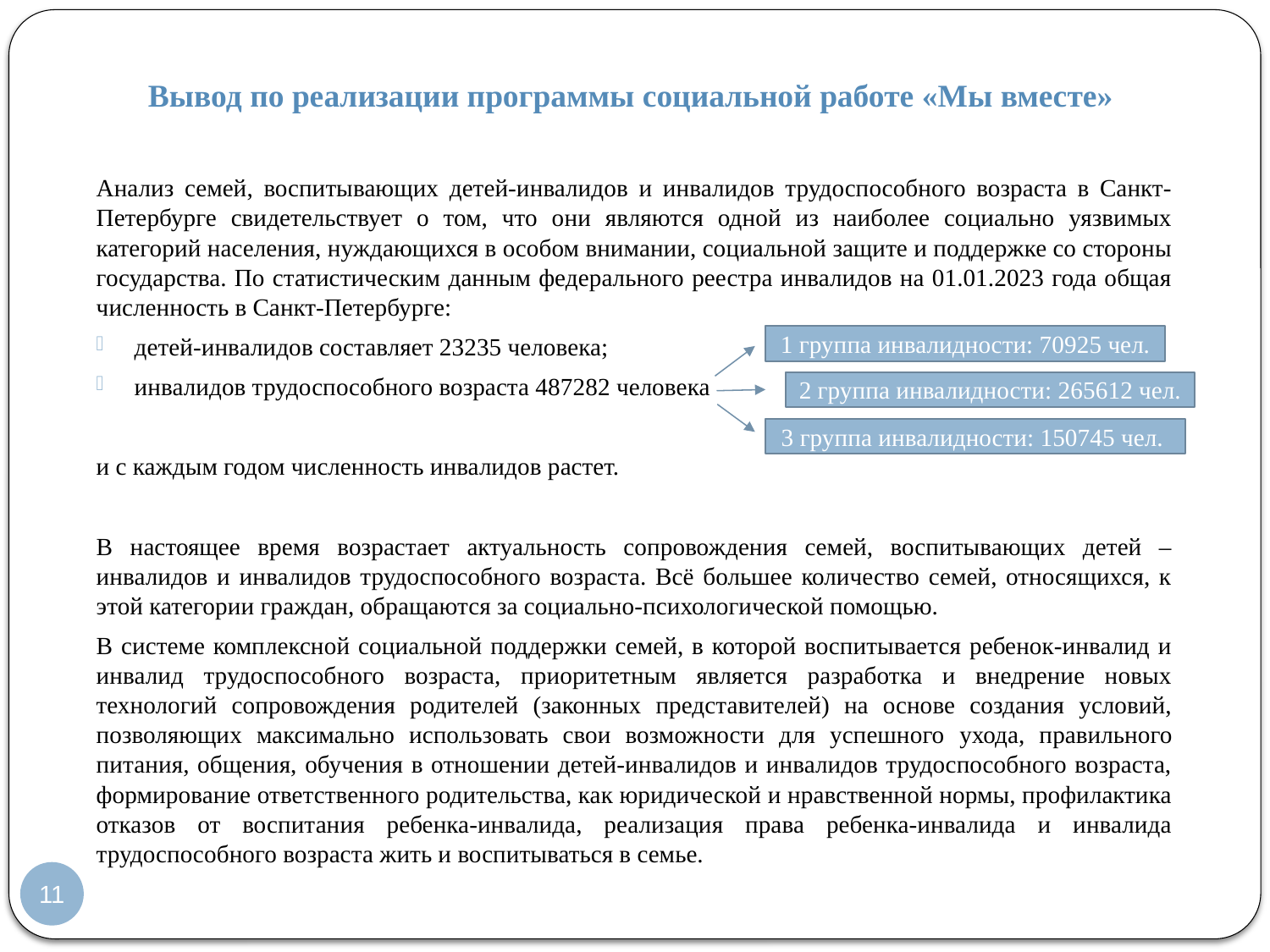

# Вывод по реализации программы социальной работе «Мы вместе»
Анализ семей, воспитывающих детей-инвалидов и инвалидов трудоспособного возраста в Санкт-Петербурге свидетельствует о том, что они являются одной из наиболее социально уязвимых категорий населения, нуждающихся в особом внимании, социальной защите и поддержке со стороны государства. По статистическим данным федерального реестра инвалидов на 01.01.2023 года общая численность в Санкт-Петербурге:
детей-инвалидов составляет 23235 человека;
инвалидов трудоспособного возраста 487282 человека

и с каждым годом численность инвалидов растет.

В настоящее время возрастает актуальность сопровождения семей, воспитывающих детей – инвалидов и инвалидов трудоспособного возраста. Всё большее количество семей, относящихся, к этой категории граждан, обращаются за социально-психологической помощью.
В системе комплексной социальной поддержки семей, в которой воспитывается ребенок-инвалид и инвалид трудоспособного возраста, приоритетным является разработка и внедрение новых технологий сопровождения родителей (законных представителей) на основе создания условий, позволяющих максимально использовать свои возможности для успешного ухода, правильного питания, общения, обучения в отношении детей-инвалидов и инвалидов трудоспособного возраста, формирование ответственного родительства, как юридической и нравственной нормы, профилактика отказов от воспитания ребенка-инвалида, реализация права ребенка-инвалида и инвалида трудоспособного возраста жить и воспитываться в семье.
1 группа инвалидности: 70925 чел.
2 группа инвалидности: 265612 чел.
3 группа инвалидности: 150745 чел.
11